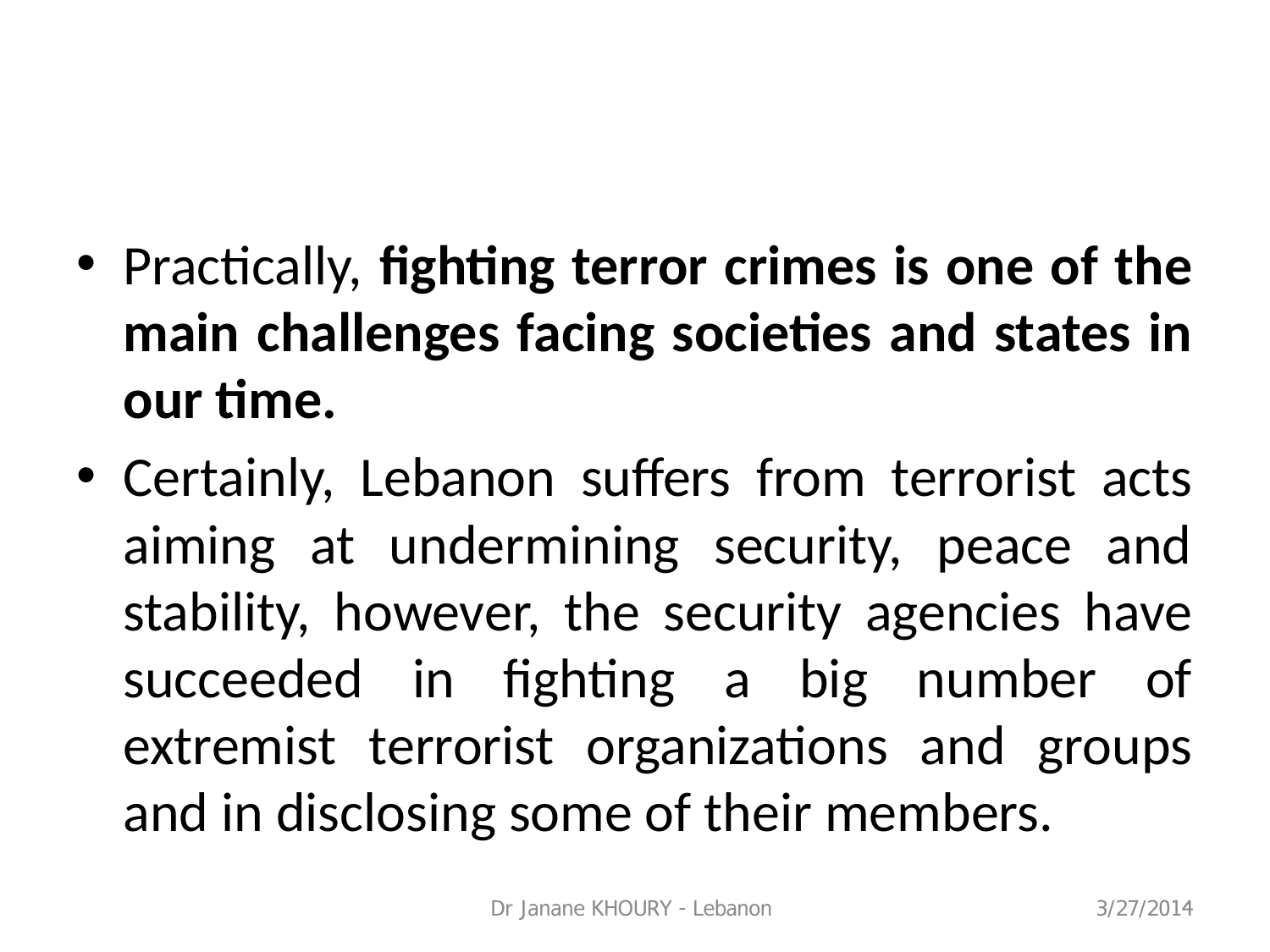

#
Practically, fighting terror crimes is one of the main challenges facing societies and states in our time.
Certainly, Lebanon suffers from terrorist acts aiming at undermining security, peace and stability, however, the security agencies have succeeded in fighting a big number of extremist terrorist organizations and groups and in disclosing some of their members.

Dr Janane KHOURY - Lebanon
3/27/2014